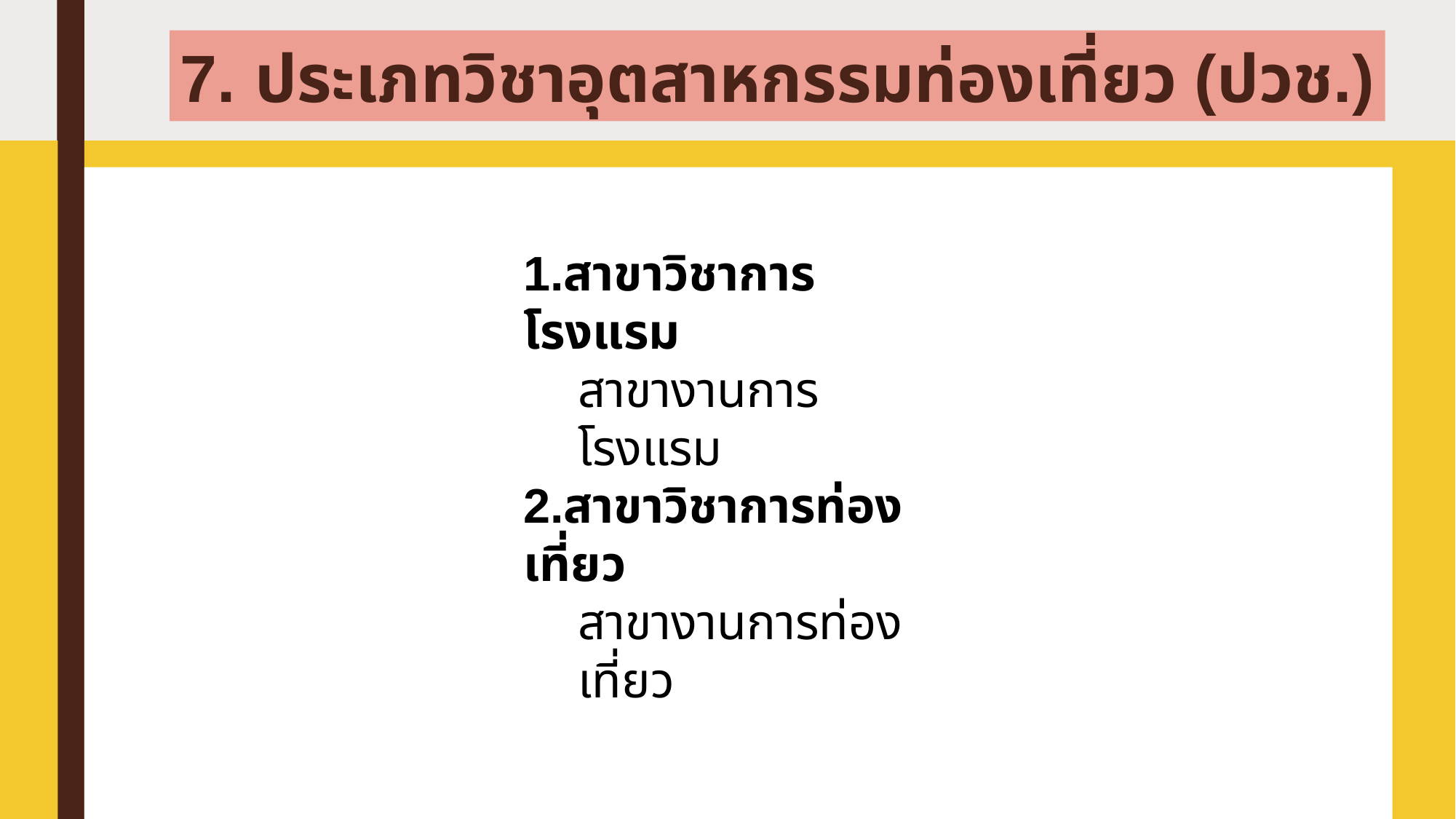

7. ประเภทวิชาอุตสาหกรรมท่องเที่ยว (ปวช.)

1.สาขาวิชาการโรงแรม
สาขางานการโรงแรม
2.สาขาวิชาการท่องเที่ยว
สาขางานการท่องเที่ยว